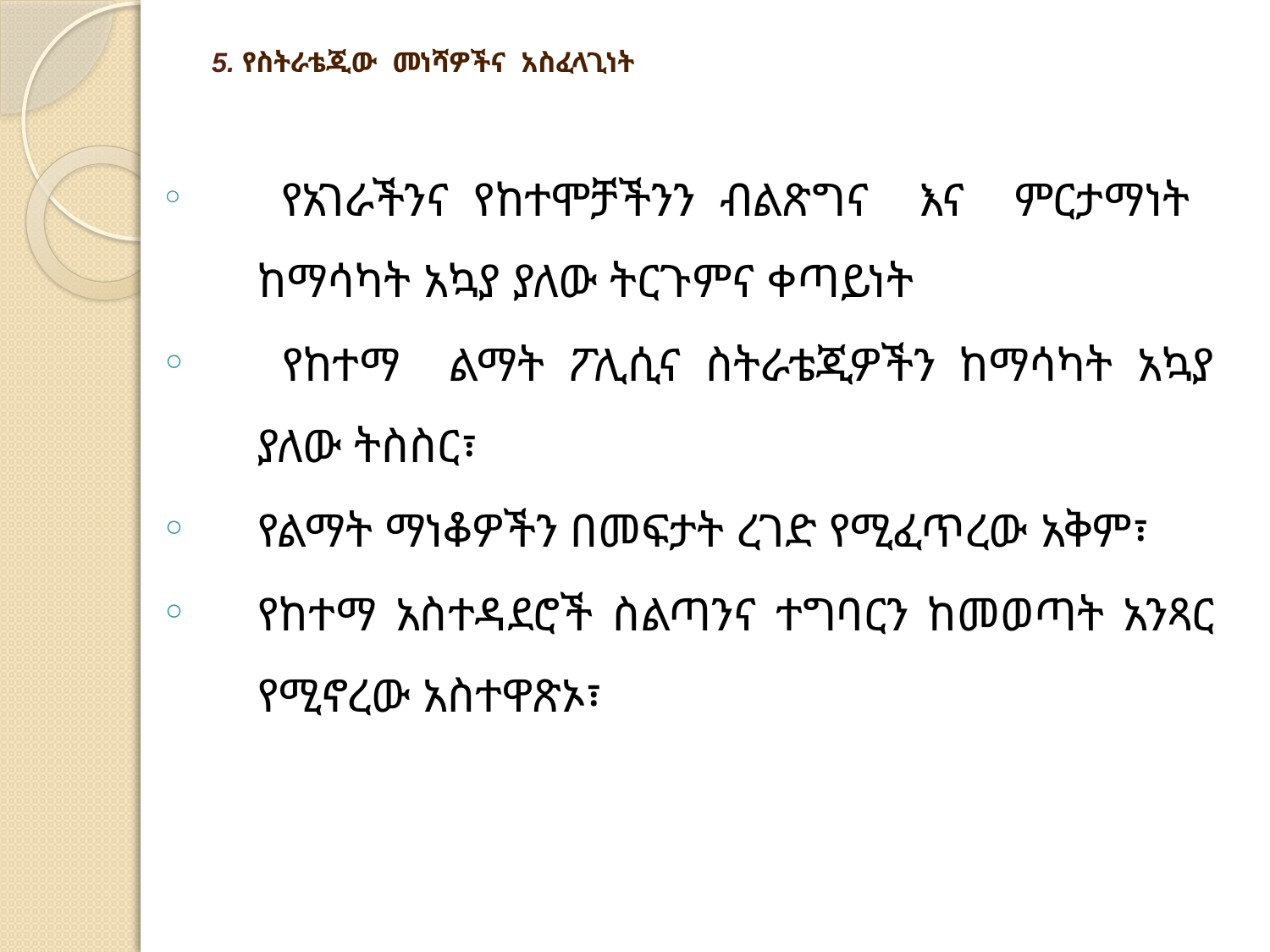

# 5. የስትራቴጂው  መነሻዎችና  አስፈላጊነት
 የአገራችንና የከተሞቻችንን ብልጽግና  እና  ምርታማነት  ከማሳካት አኳያ ያለው ትርጉምና ቀጣይነት
 የከተማ  ልማት ፖሊሲና ስትራቴጂዎችን ከማሳካት አኳያ ያለው ትስስር፣
የልማት ማነቆዎችን በመፍታት ረገድ የሚፈጥረው አቅም፣
የከተማ አስተዳደሮች ስልጣንና ተግባርን ከመወጣት አንጻር የሚኖረው አስተዋጽኦ፣